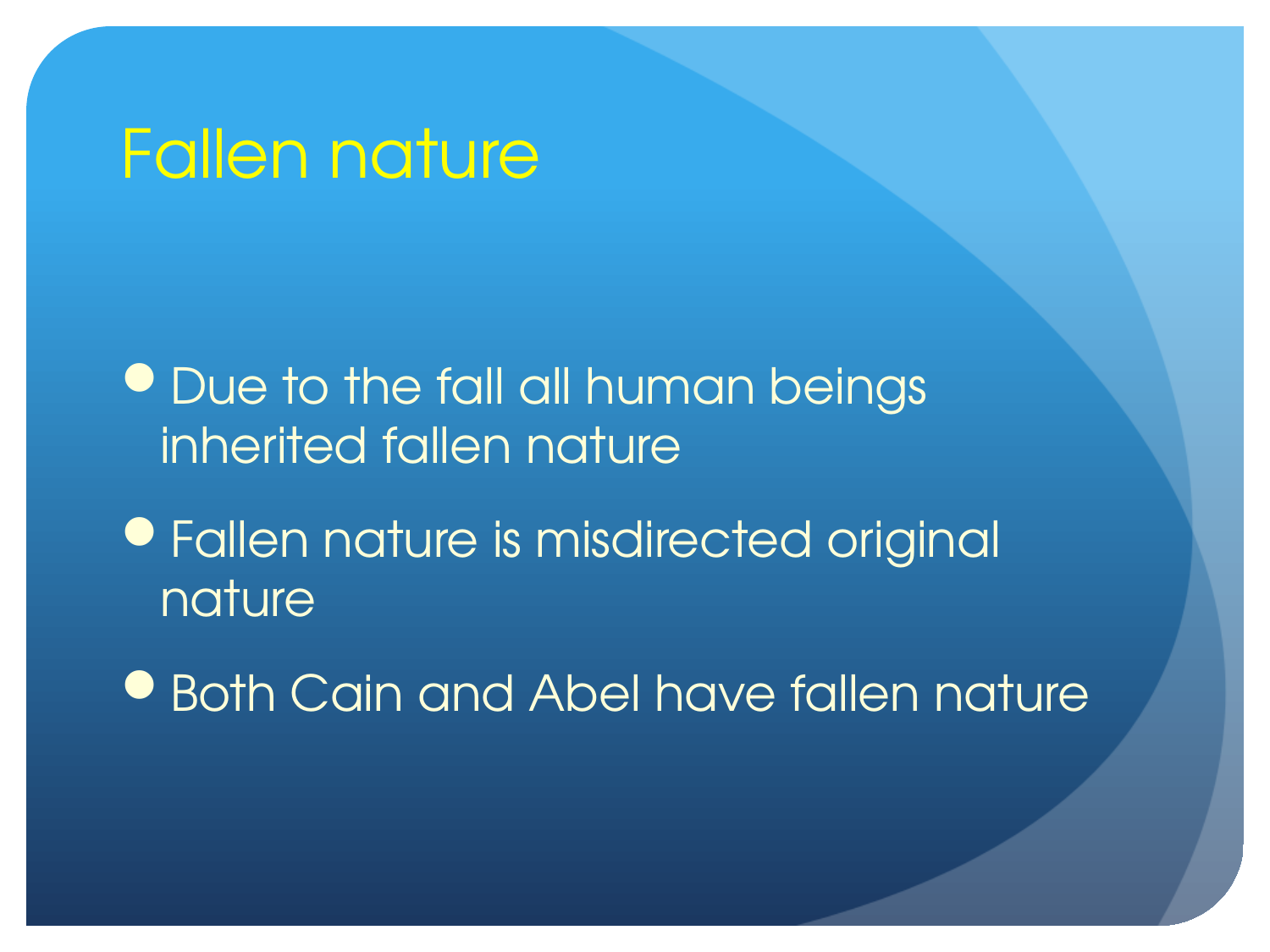

# Fallen nature

Due to the fall all human beings inherited fallen nature
Fallen nature is misdirected original nature
Both Cain and Abel have fallen nature